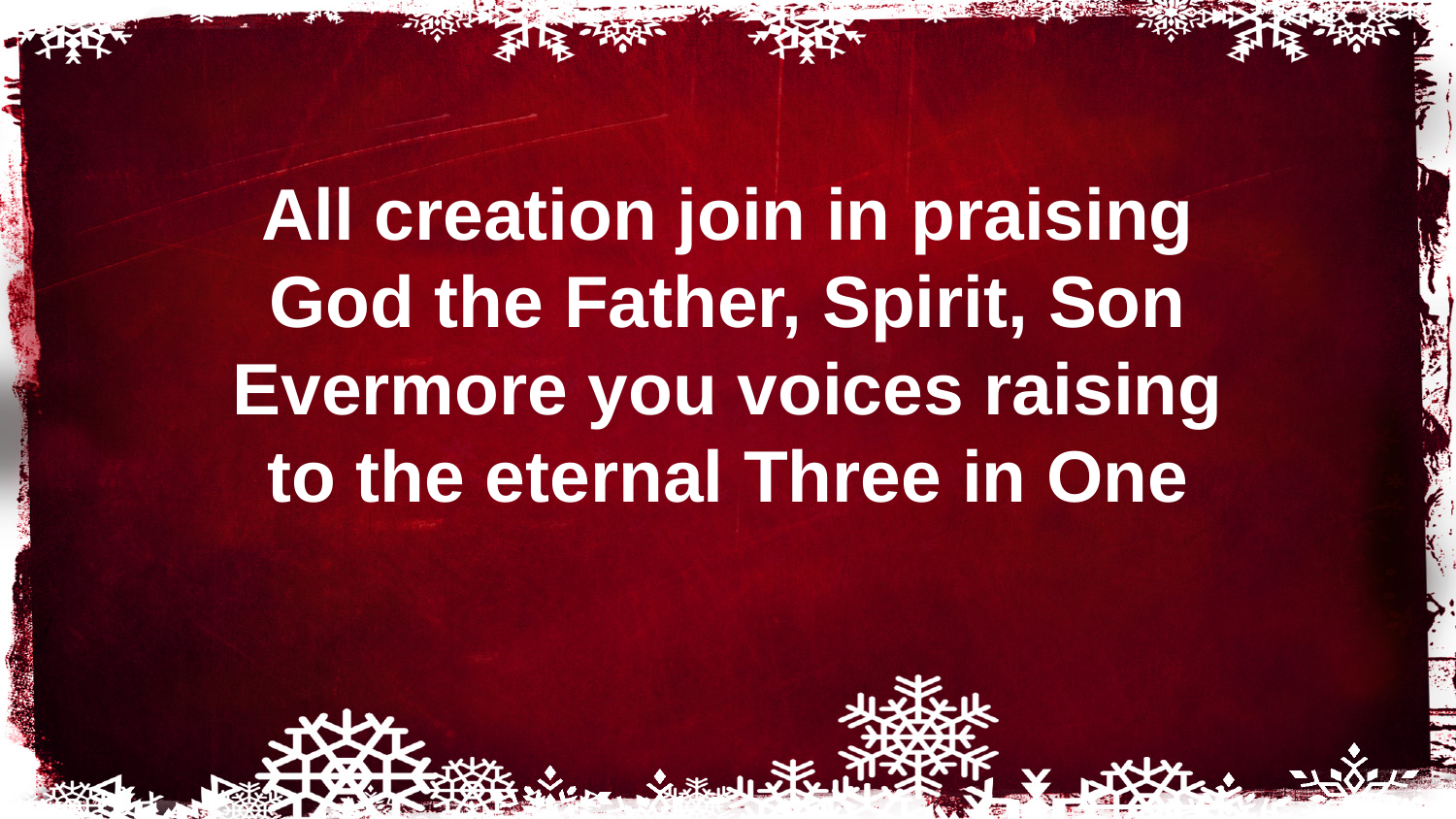

# All creation join in praising God the Father, Spirit, Son Evermore you voices raising to the eternal Three in One